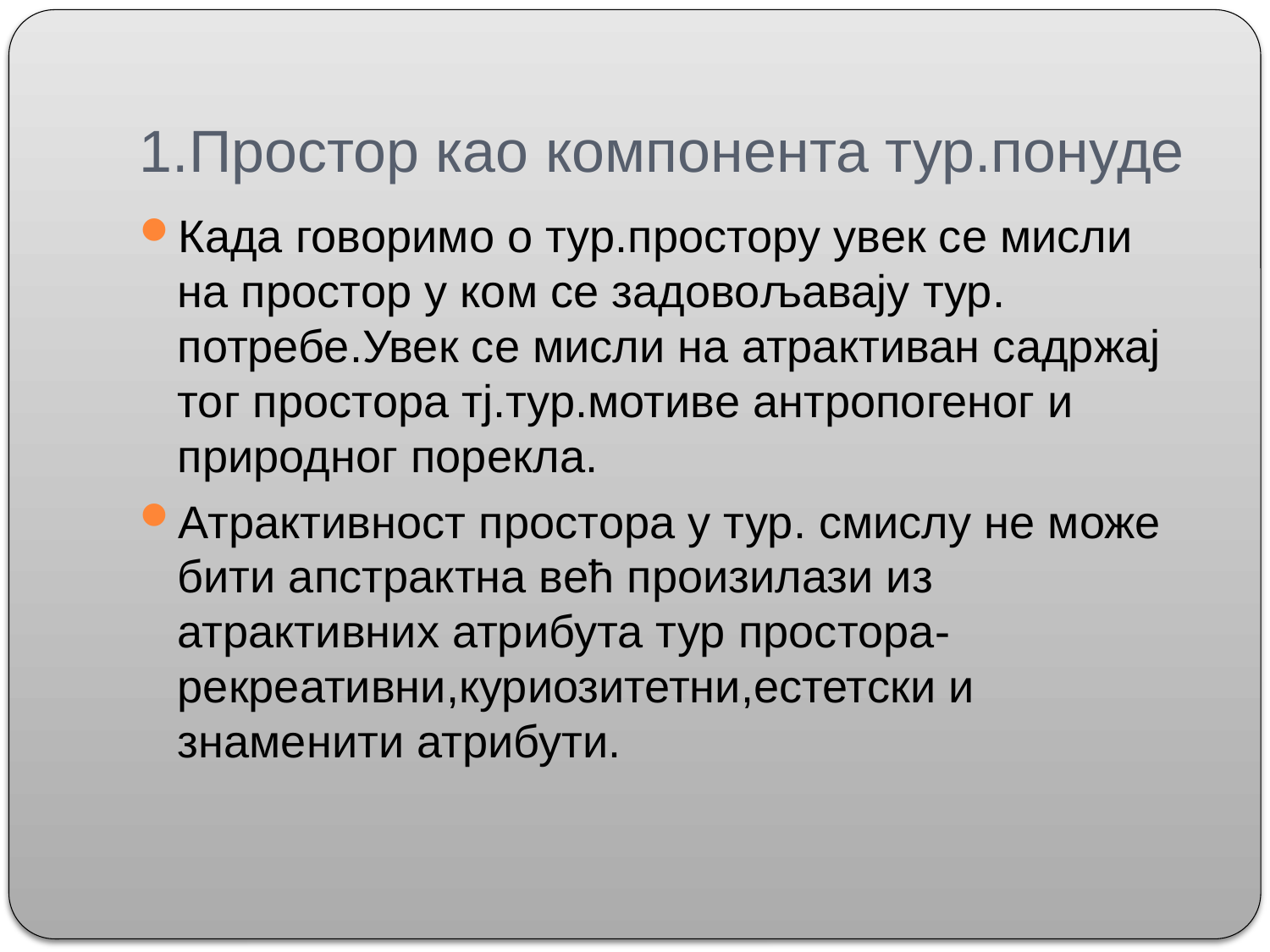

# 1.Простор као компонента тур.понуде
Када говоримо о тур.простору увек се мисли на простор у ком се задовољавају тур. потребе.Увек се мисли на атрактиван садржај тог простора тј.тур.мотиве антропогеног и природног порекла.
Атрактивност простора у тур. смислу не може бити апстрактна већ произилази из атрактивних атрибута тур простора-рекреативни,куриозитетни,естетски и знаменити атрибути.